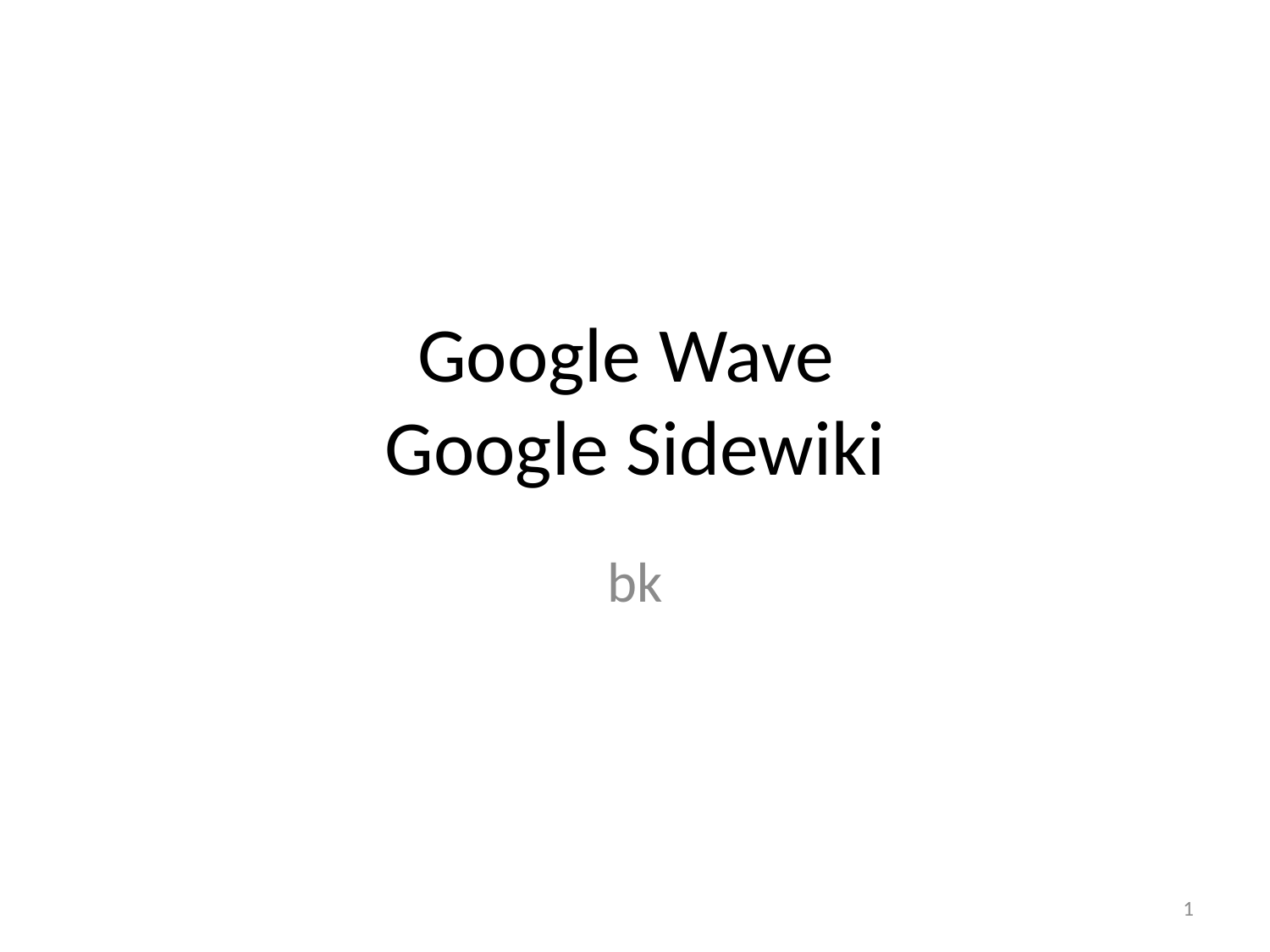

# Google Wave Google Sidewiki
bk
1